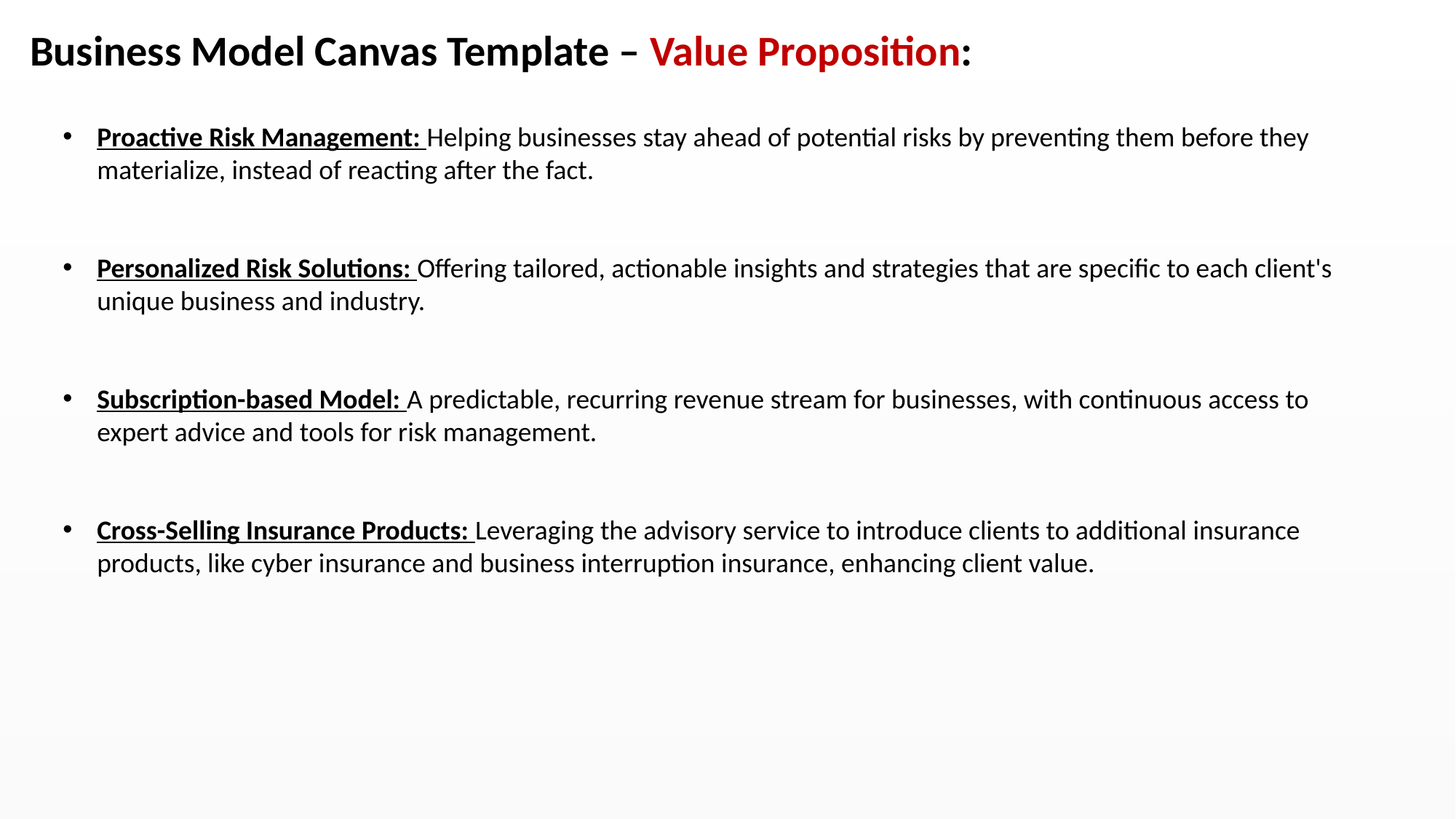

Business Model Canvas Template – Value Proposition:
Proactive Risk Management: Helping businesses stay ahead of potential risks by preventing them before they materialize, instead of reacting after the fact.

Personalized Risk Solutions: Offering tailored, actionable insights and strategies that are specific to each client's unique business and industry.

Subscription-based Model: A predictable, recurring revenue stream for businesses, with continuous access to expert advice and tools for risk management.

Cross-Selling Insurance Products: Leveraging the advisory service to introduce clients to additional insurance products, like cyber insurance and business interruption insurance, enhancing client value.